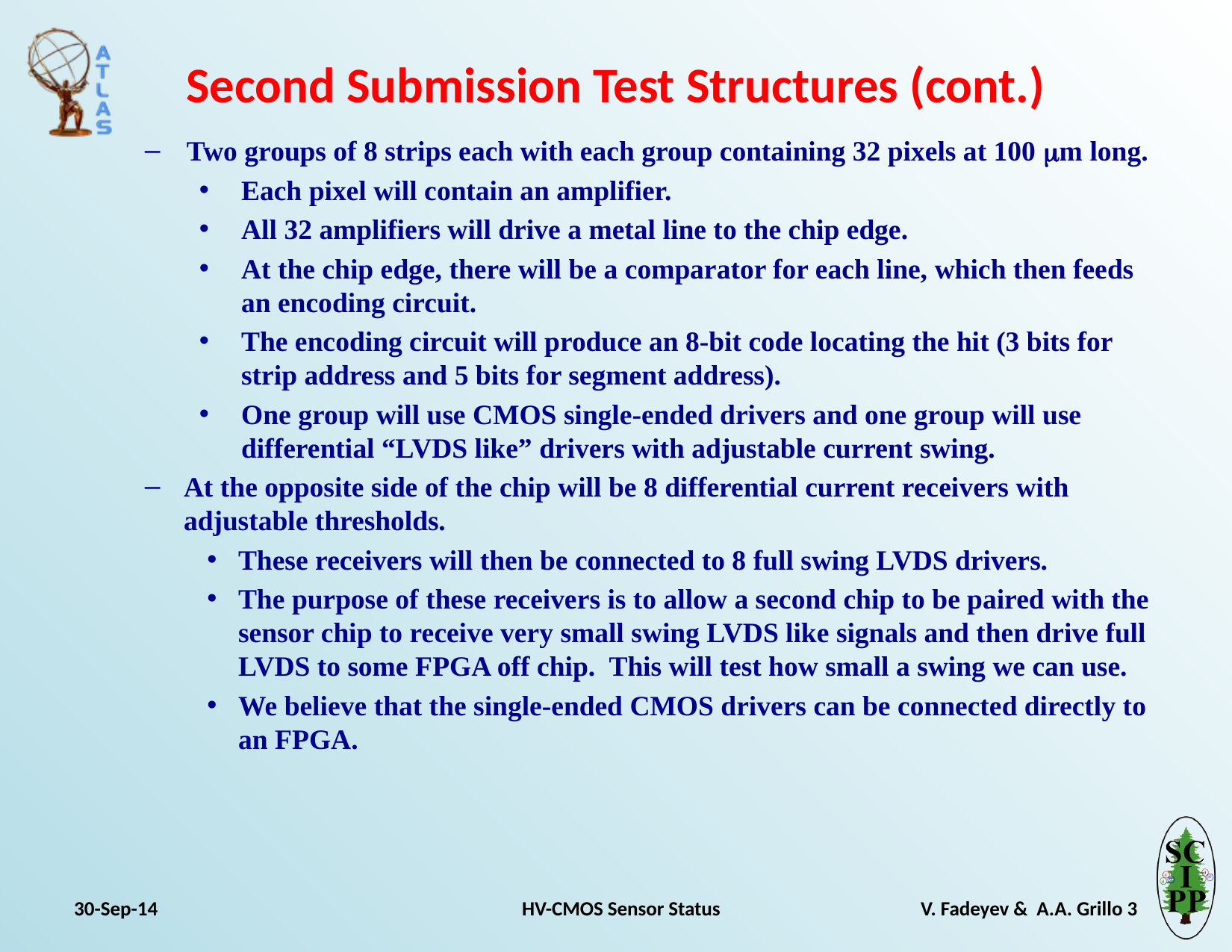

# Second Submission Test Structures (cont.)
Two groups of 8 strips each with each group containing 32 pixels at 100 μm long.
Each pixel will contain an amplifier.
All 32 amplifiers will drive a metal line to the chip edge.
At the chip edge, there will be a comparator for each line, which then feeds an encoding circuit.
The encoding circuit will produce an 8-bit code locating the hit (3 bits for strip address and 5 bits for segment address).
One group will use CMOS single-ended drivers and one group will use differential “LVDS like” drivers with adjustable current swing.
At the opposite side of the chip will be 8 differential current receivers with adjustable thresholds.
These receivers will then be connected to 8 full swing LVDS drivers.
The purpose of these receivers is to allow a second chip to be paired with the sensor chip to receive very small swing LVDS like signals and then drive full LVDS to some FPGA off chip.  This will test how small a swing we can use.
We believe that the single-ended CMOS drivers can be connected directly to an FPGA.

30-Sep-14
HV-CMOS Sensor Status
V. Fadeyev &  A.A. Grillo 3